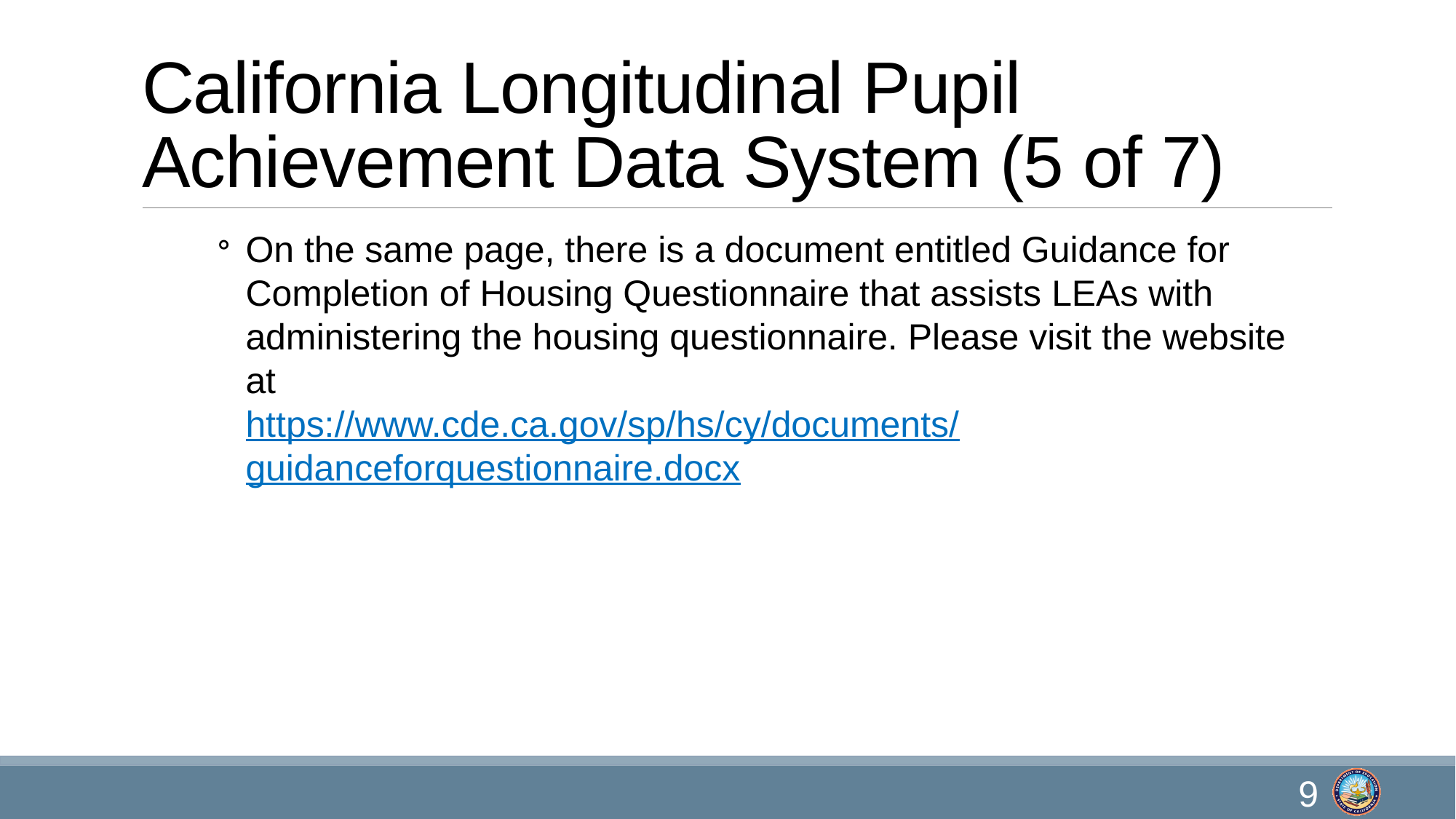

# California Longitudinal Pupil Achievement Data System (5 of 7)
On the same page, there is a document entitled Guidance for Completion of Housing Questionnaire that assists LEAs with administering the housing questionnaire. Please visit the website at
https://www.cde.ca.gov/sp/hs/cy/documents/
guidanceforquestionnaire.docx
9